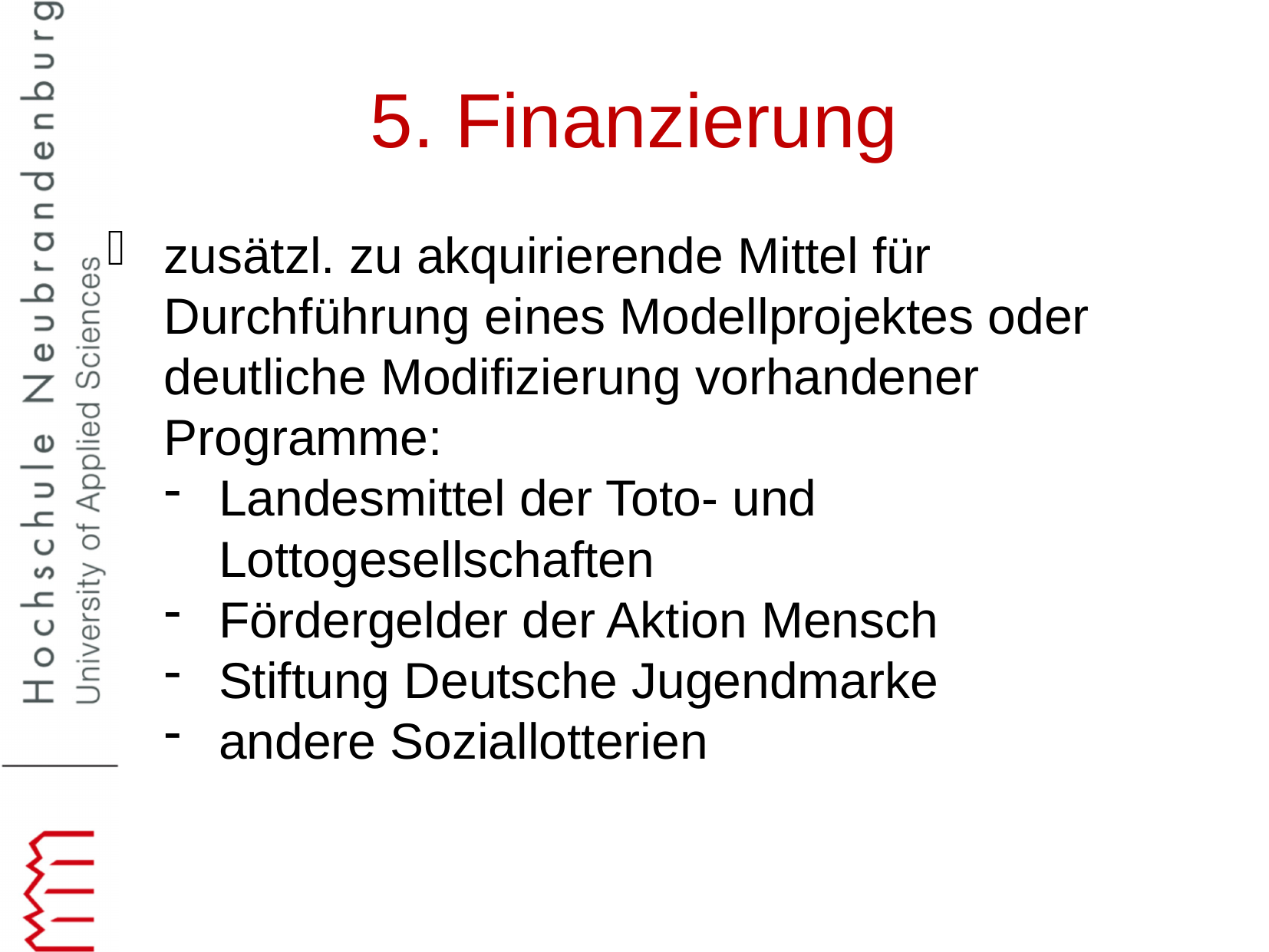

5. Finanzierung
zusätzl. zu akquirierende Mittel für Durchführung eines Modellprojektes oder deutliche Modifizierung vorhandener Programme:
Landesmittel der Toto- und Lottogesellschaften
Fördergelder der Aktion Mensch
Stiftung Deutsche Jugendmarke
andere Soziallotterien